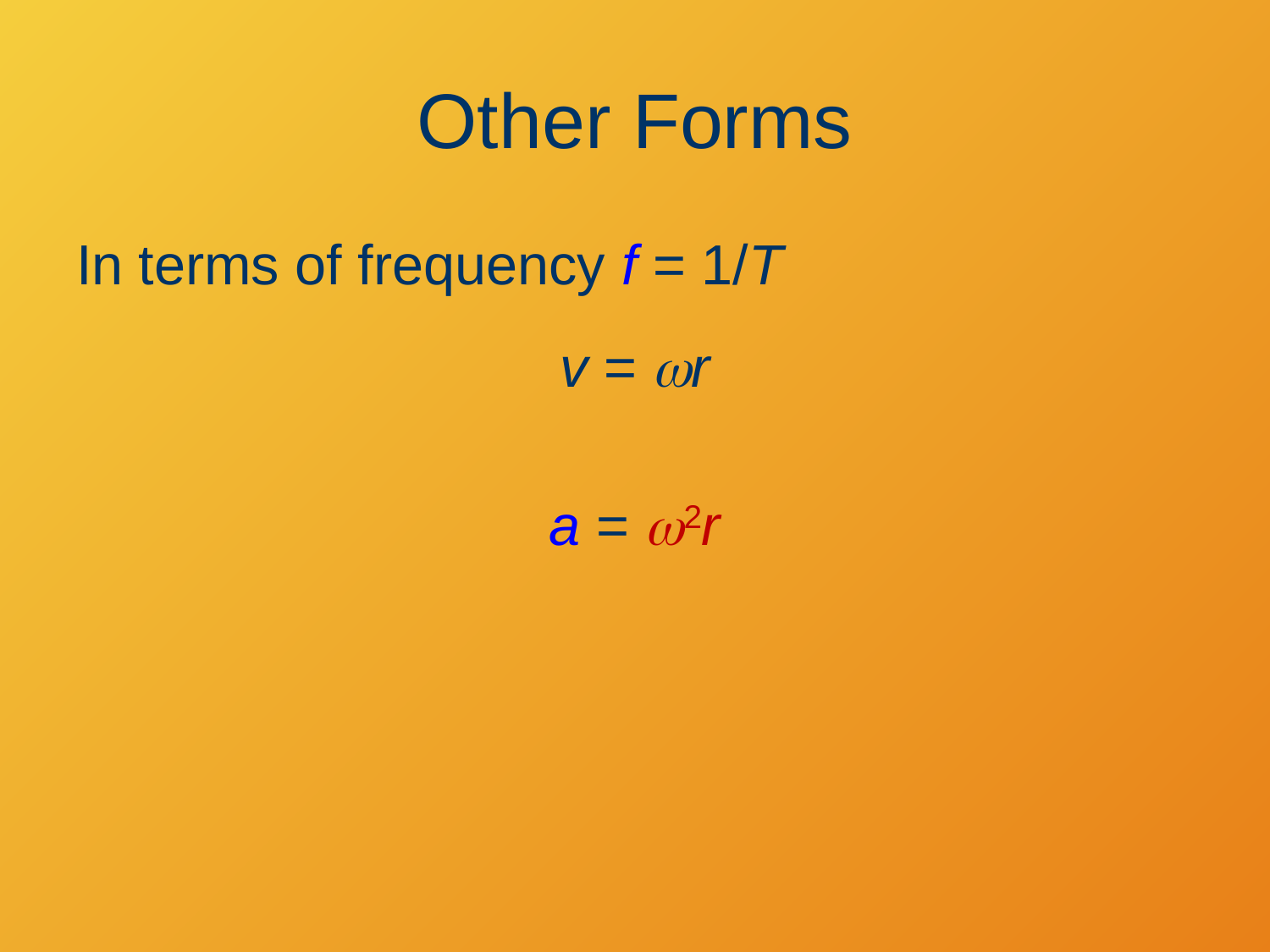

# Other Forms
In terms of frequency f = 1/T
v = ωr

a = ω2r